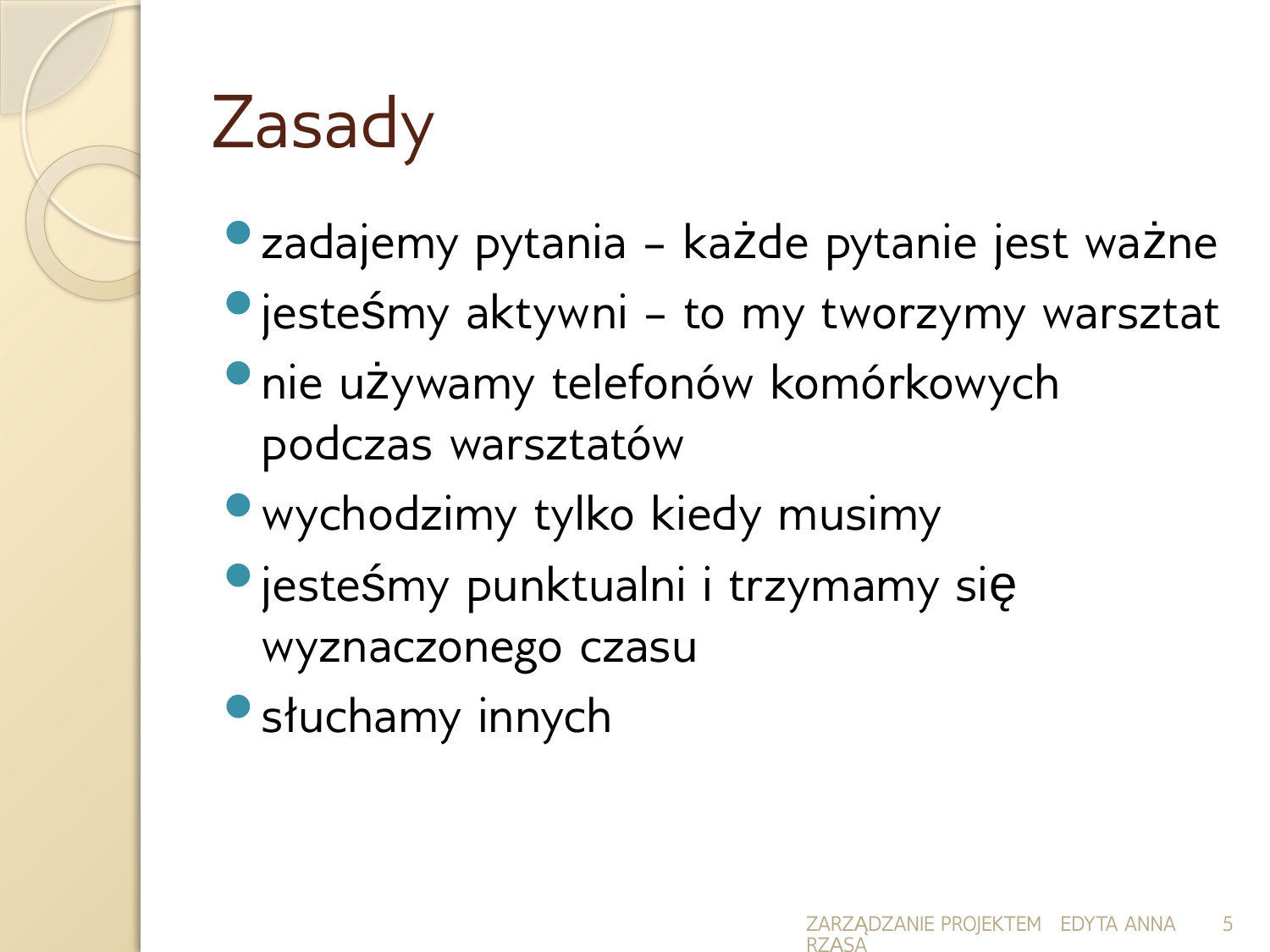

# Zasady
zadajemy pytania – każde pytanie jest ważne
jesteśmy aktywni – to my tworzymy warsztat
nie używamy telefonów komórkowych podczas warsztatów
wychodzimy tylko kiedy musimy
jesteśmy punktualni i trzymamy się wyznaczonego czasu
słuchamy innych

ZARZĄDZANIE PROJEKTEM   EDYTA ANNA RZĄSA
5